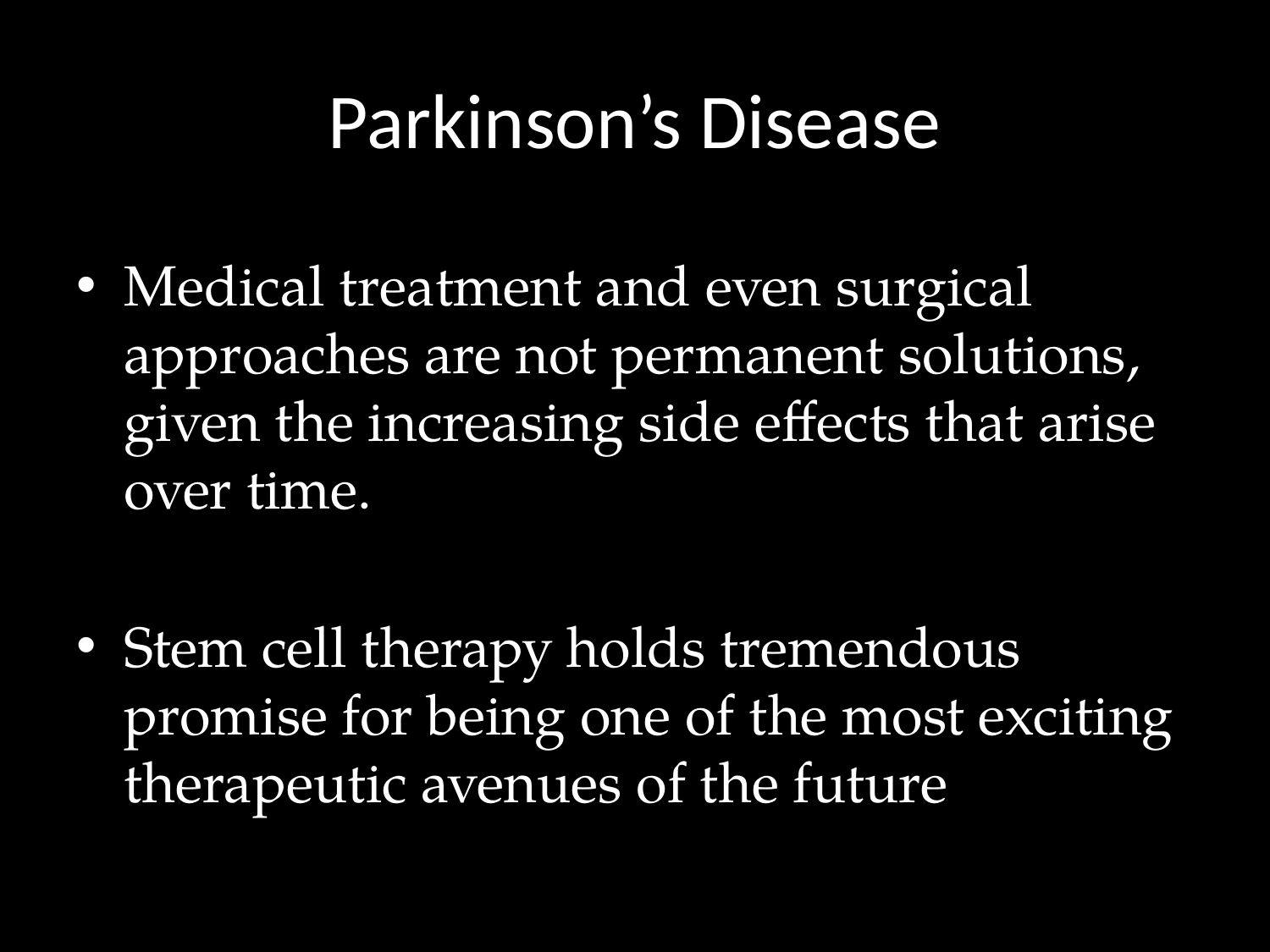

# Parkinson’s Disease
Medical treatment and even surgical approaches are not permanent solutions, given the increasing side effects that arise over time.

Stem cell therapy holds tremendous promise for being one of the most exciting therapeutic avenues of the future